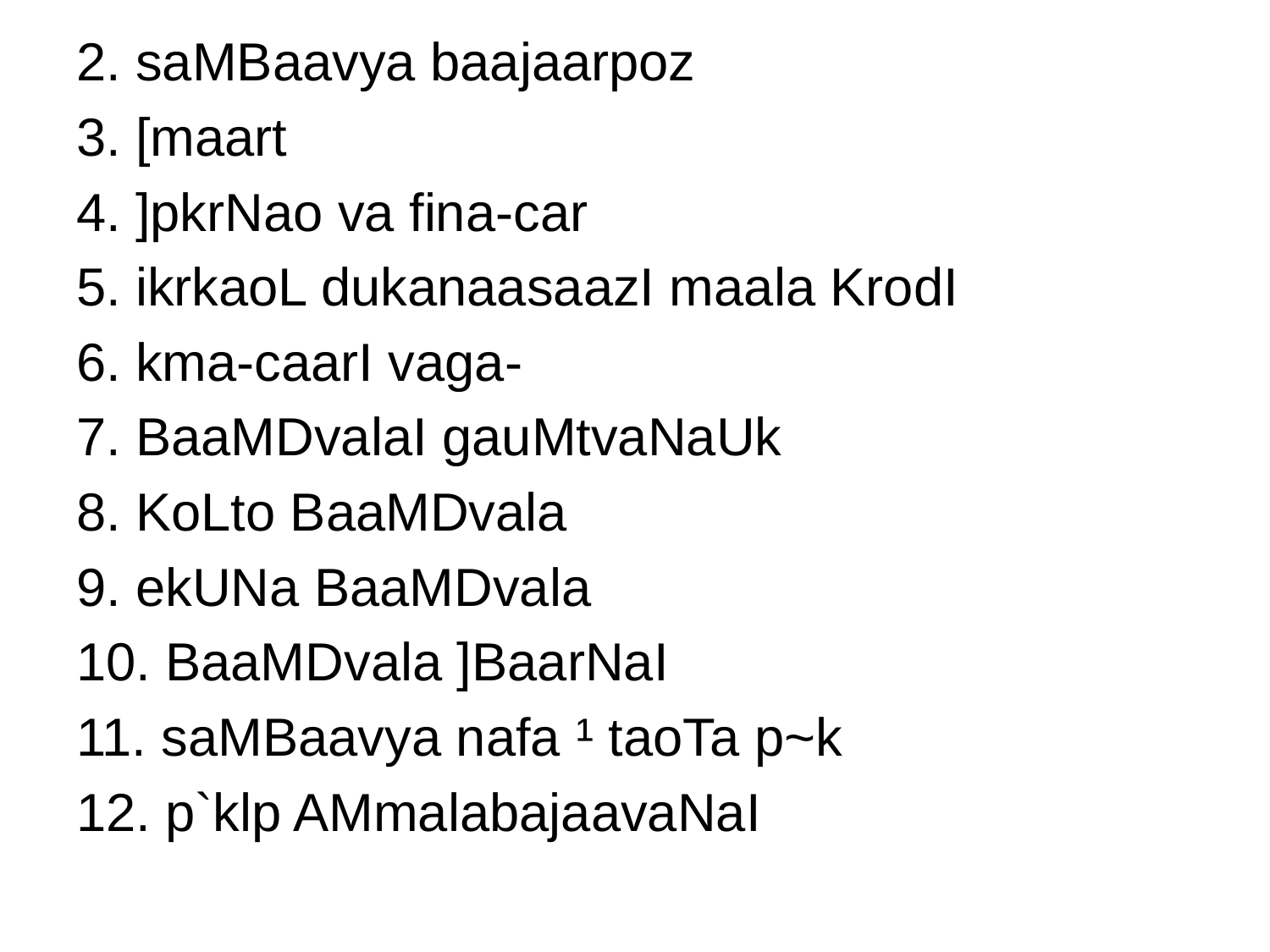

2. saMBaavya baajaarpoz
3. [maart
4. ]pkrNao va fina-car
5. ikrkaoL dukanaasaazI maala KrodI
6. kma-caarI vaga-
7. BaaMDvalaI gauMtvaNaUk
8. KoLto BaaMDvala
9. ekUNa BaaMDvala
10. BaaMDvala ]BaarNaI
11. saMBaavya nafa ¹ taoTa p~k
12. p`klp AMmalabajaavaNaI